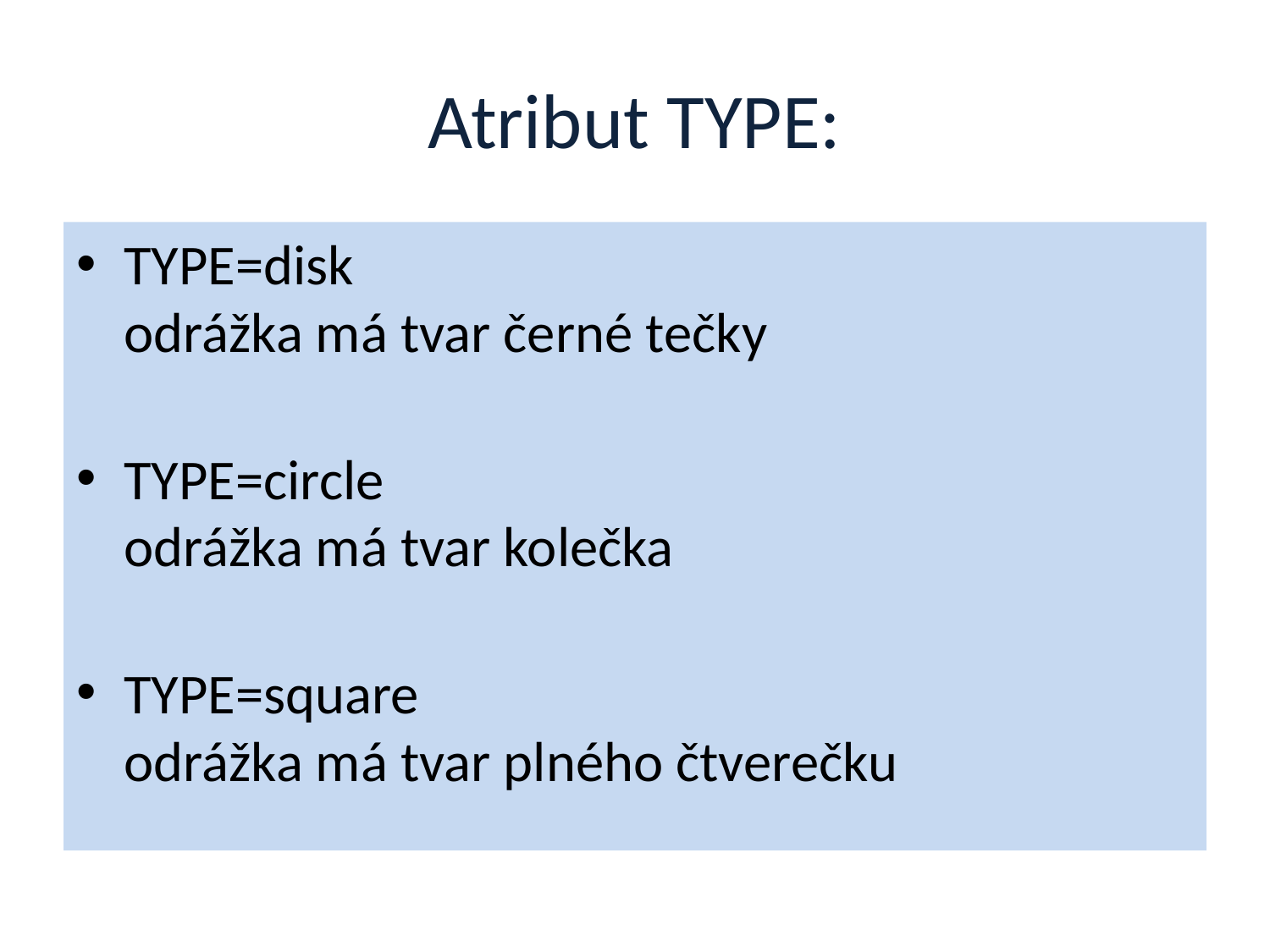

# Atribut TYPE:
TYPE=disk
odrážka má tvar černé tečky
TYPE=circle
odrážka má tvar kolečka
TYPE=square
odrážka má tvar plného čtverečku